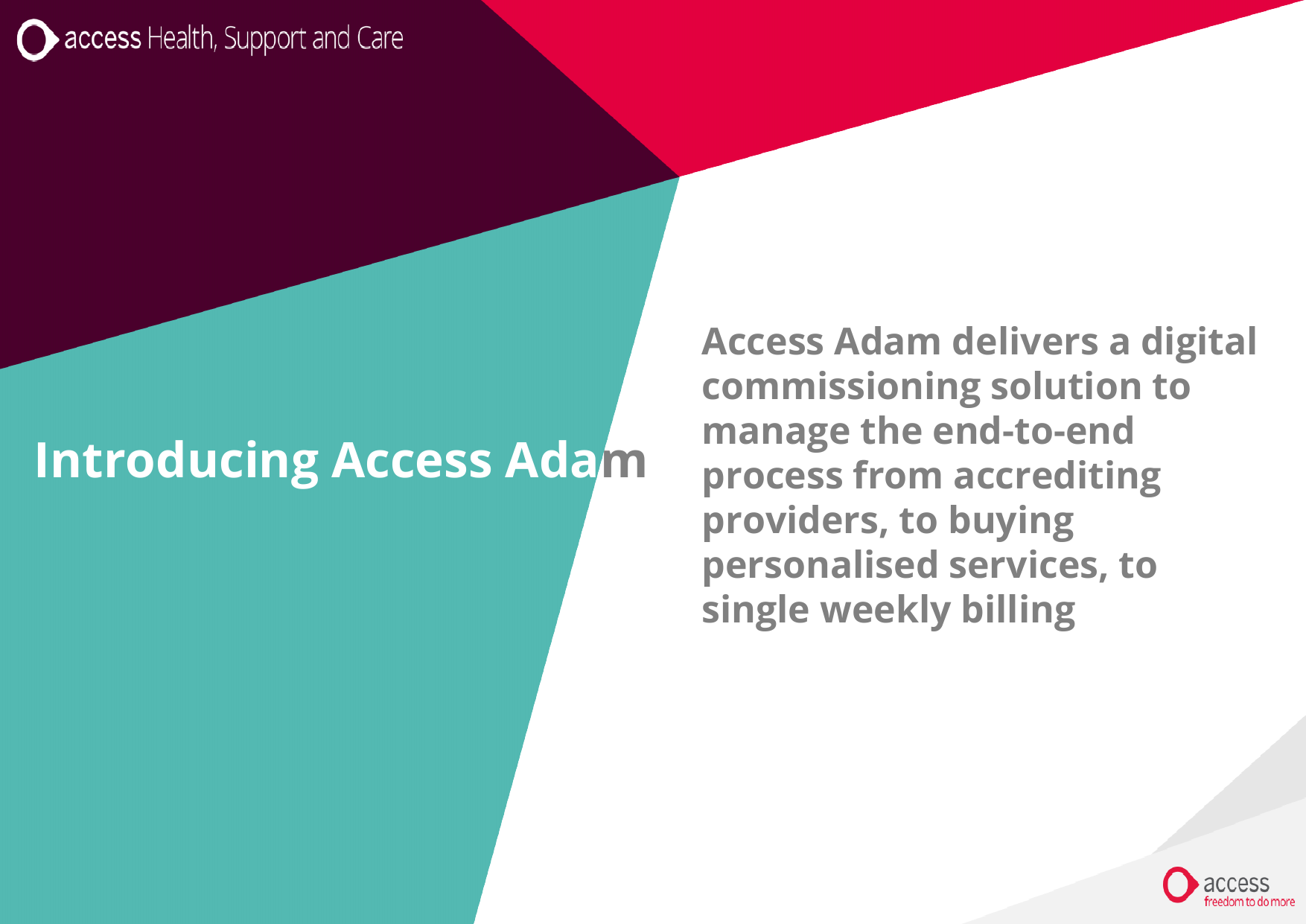

Access Adam delivers a digital commissioning solution to manage the end-to-end process from accrediting providers, to buying personalised services, to single weekly billing

# Introducing Access Adam